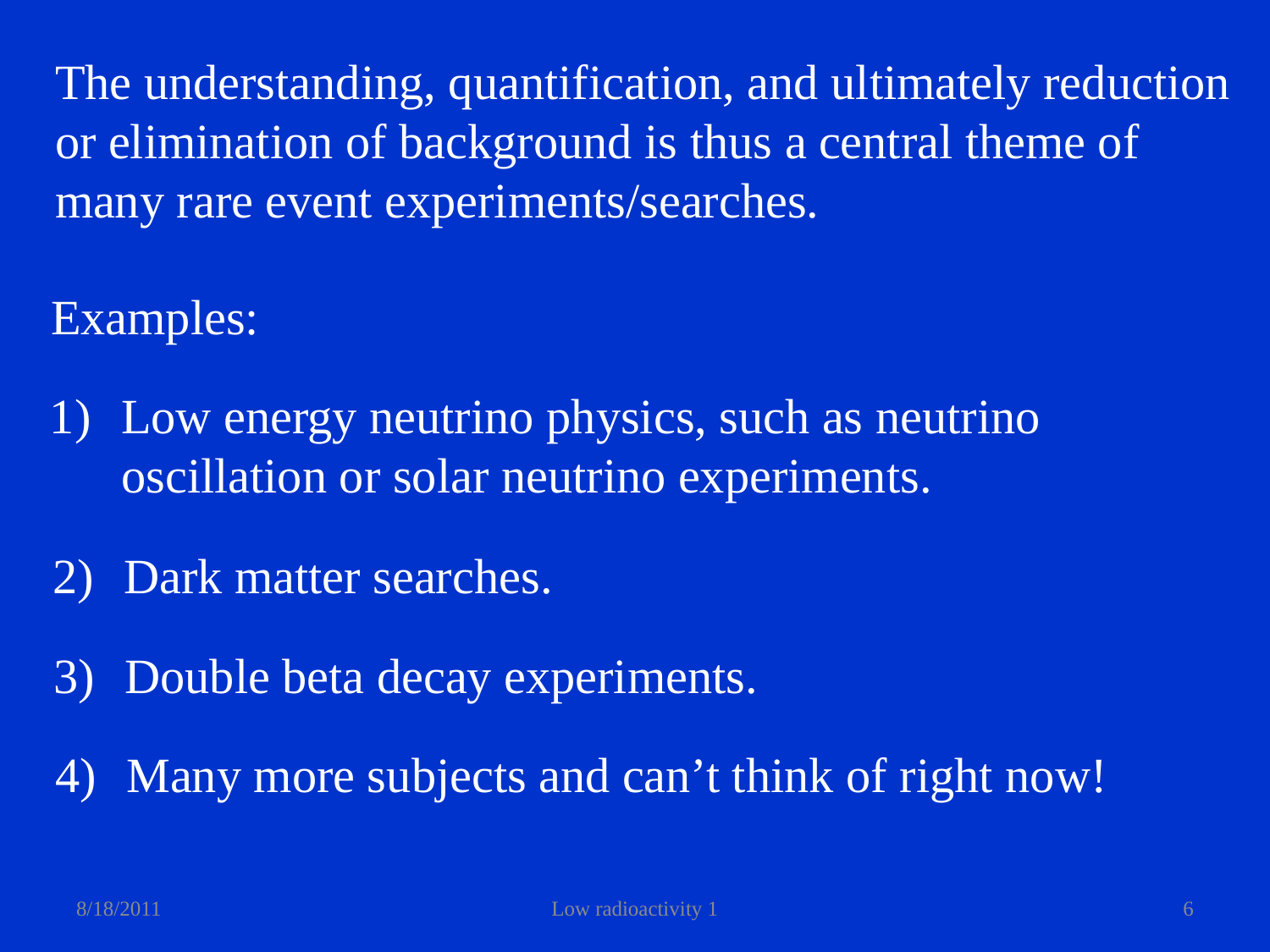

The understanding, quantification, and ultimately reduction
or elimination of background is thus a central theme of
many rare event experiments/searches.
Examples:
Low energy neutrino physics, such as neutrino oscillation or solar neutrino experiments.
Dark matter searches.
Double beta decay experiments.
Many more subjects and can’t think of right now!
8/18/2011
Low radioactivity 1
6